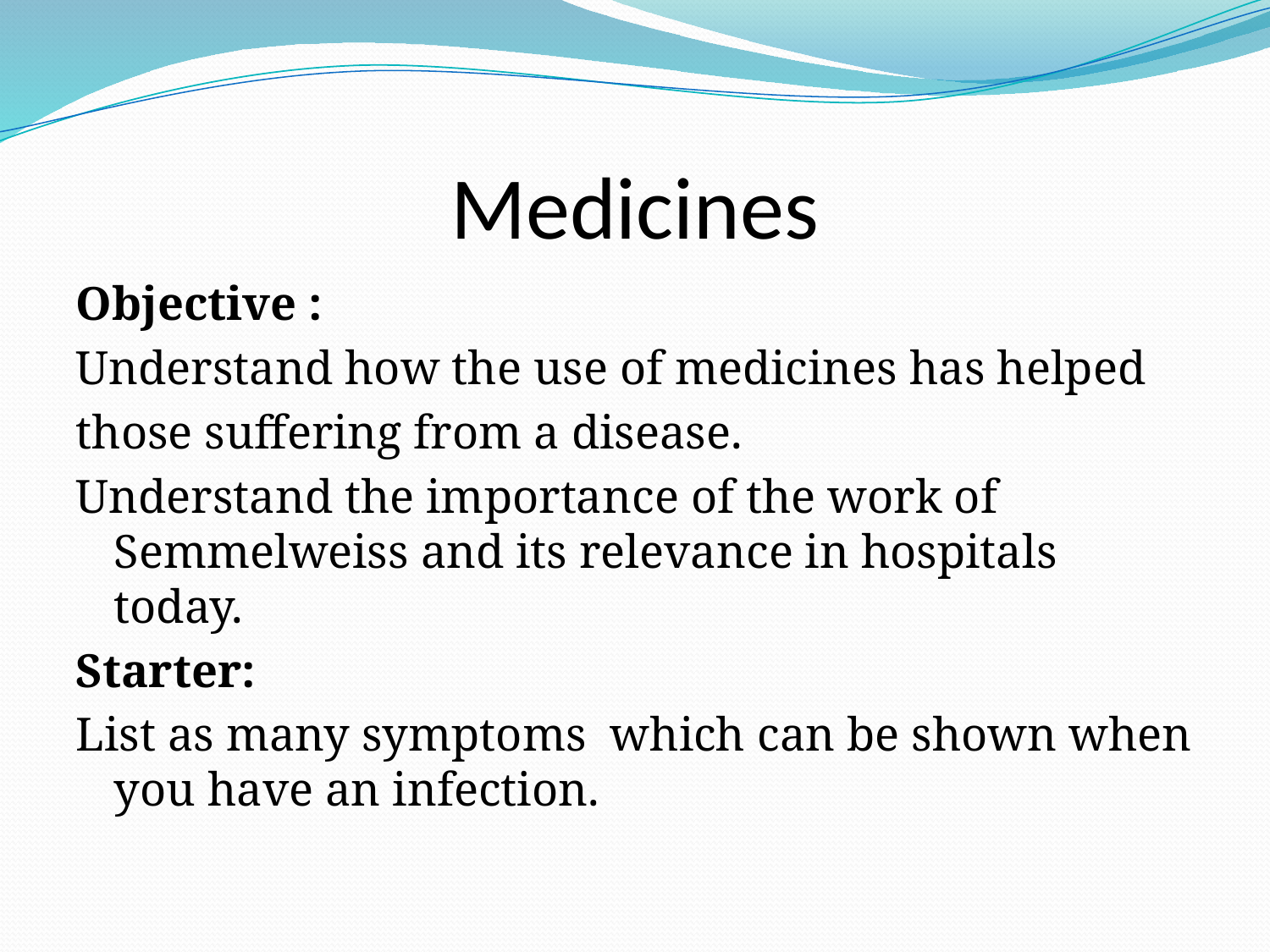

# Medicines
Objective :
Understand how the use of medicines has helped
those suffering from a disease.
Understand the importance of the work of Semmelweiss and its relevance in hospitals today.
Starter:
List as many symptoms  which can be shown when you have an infection.